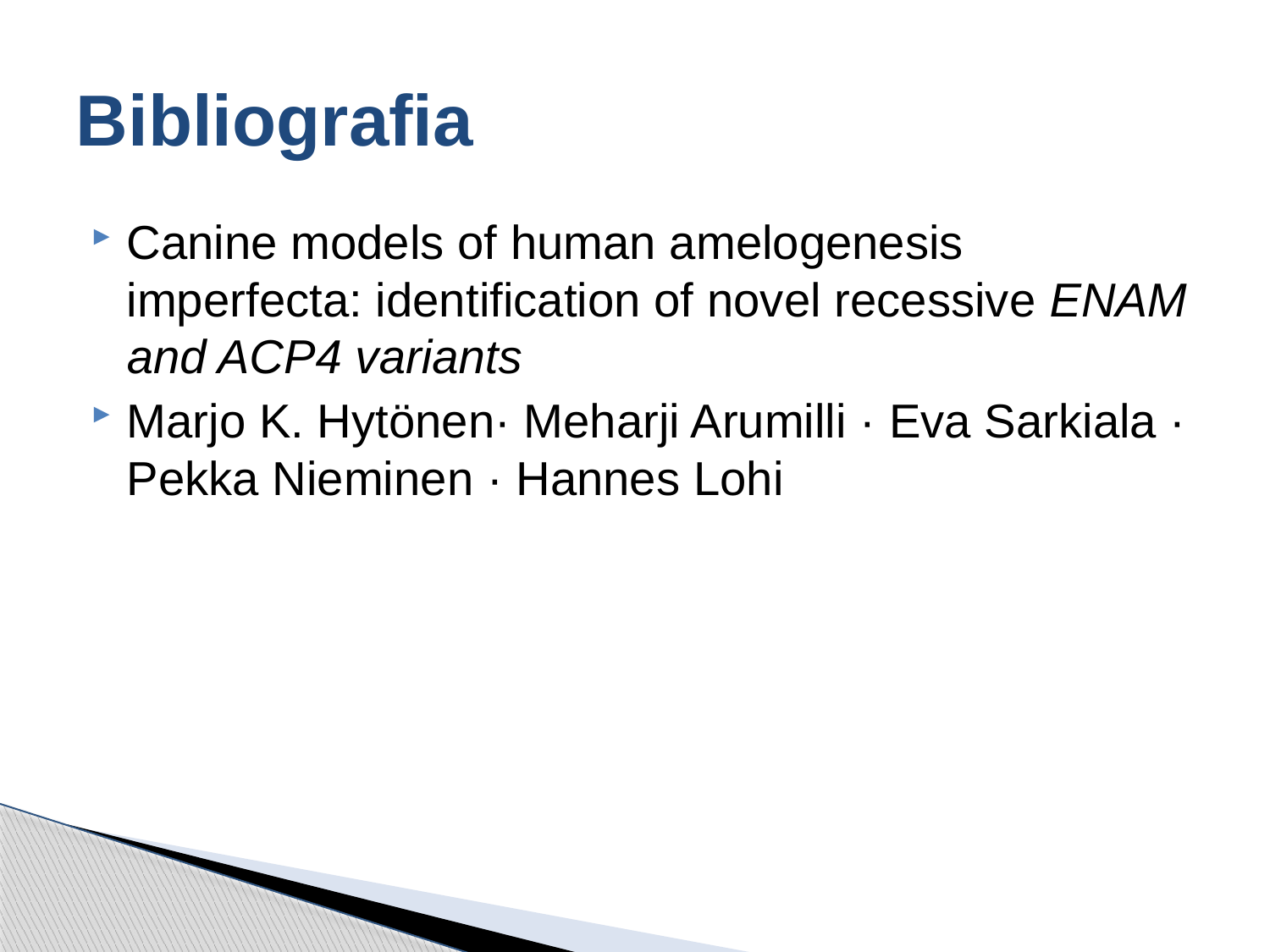

# Bibliografia
Canine models of human amelogenesis imperfecta: identification of novel recessive ENAM and ACP4 variants
Marjo K. Hytönen· Meharji Arumilli · Eva Sarkiala · Pekka Nieminen · Hannes Lohi